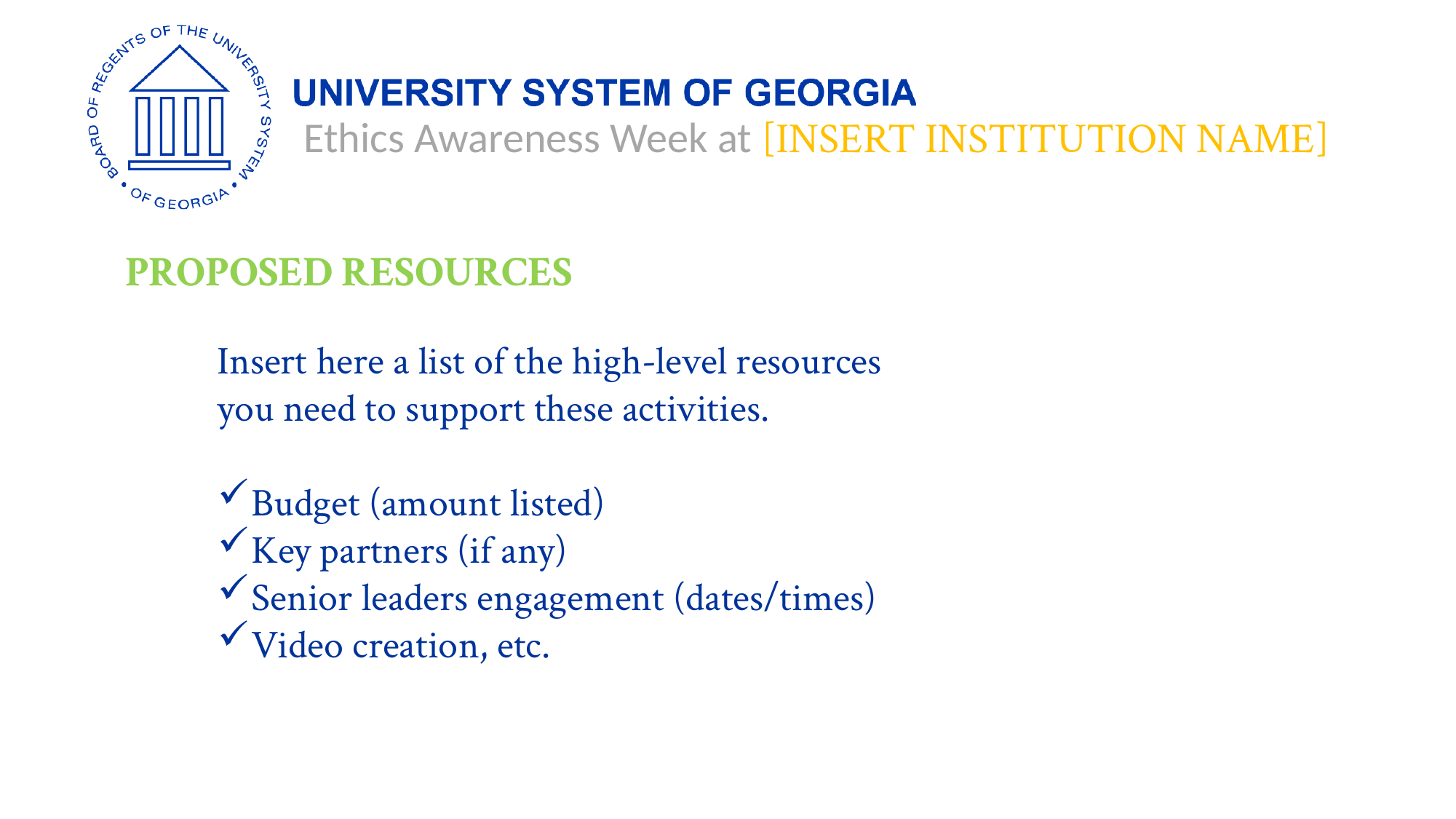

Ethics Awareness Week at [INSERT INSTITUTION NAME]

PROPOSED RESOURCES
Insert here a list of the high-level resources
you need to support these activities.

Budget (amount listed)
Key partners (if any)
Senior leaders engagement (dates/times)
Video creation, etc.